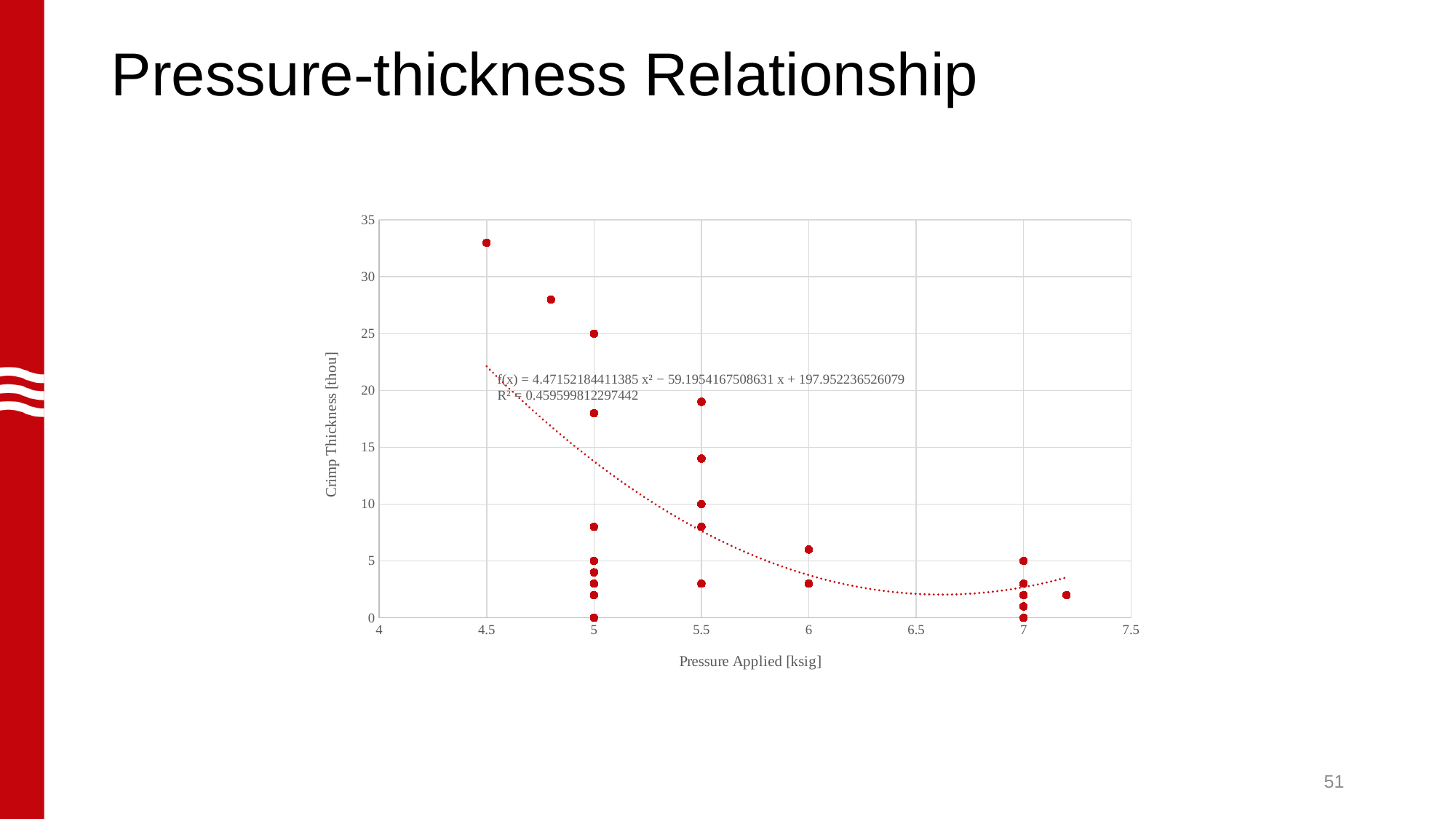

# Pressure-thickness Relationship

### Chart

| Category |  |
|---|---|
51